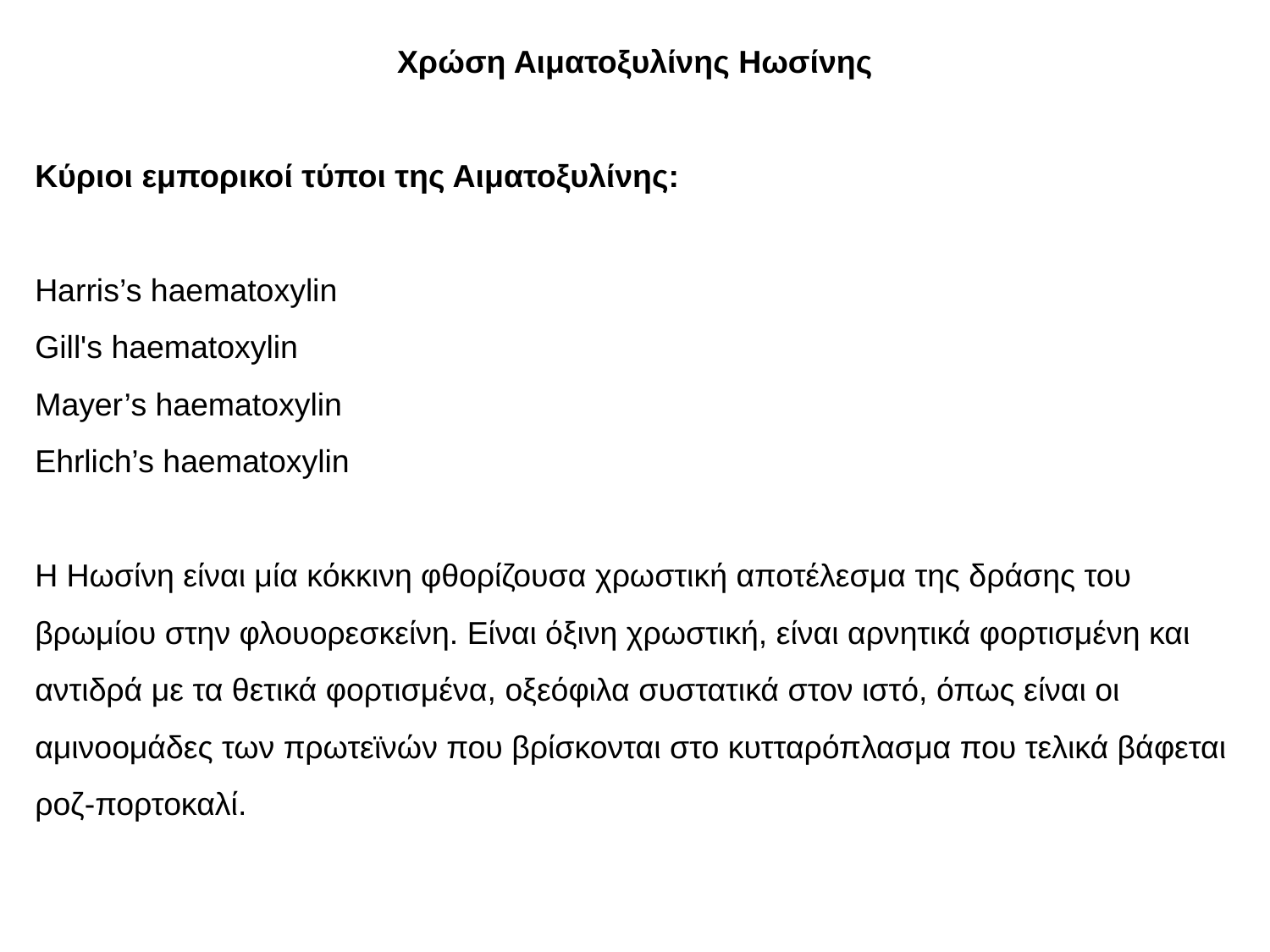

Χρώση Αιματοξυλίνης Ηωσίνης

Κύριοι εμπορικοί τύποι της Αιματοξυλίνης:

Harris’s haematoxylin
Gill's haematoxylin
Mayer’s haematoxylin
Ehrlich’s haematoxylin

Η Ηωσίνη είναι μία κόκκινη φθορίζουσα χρωστική αποτέλεσμα της δράσης του βρωμίου στην φλουορεσκείνη. Είναι όξινη χρωστική, είναι αρνητικά φορτισμένη και αντιδρά με τα θετικά φορτισμένα, οξεόφιλα συστατικά στον ιστό, όπως είναι οι αμινοομάδες των πρωτεϊνών που βρίσκονται στο κυτταρόπλασμα που τελικά βάφεται ροζ-πορτοκαλί.